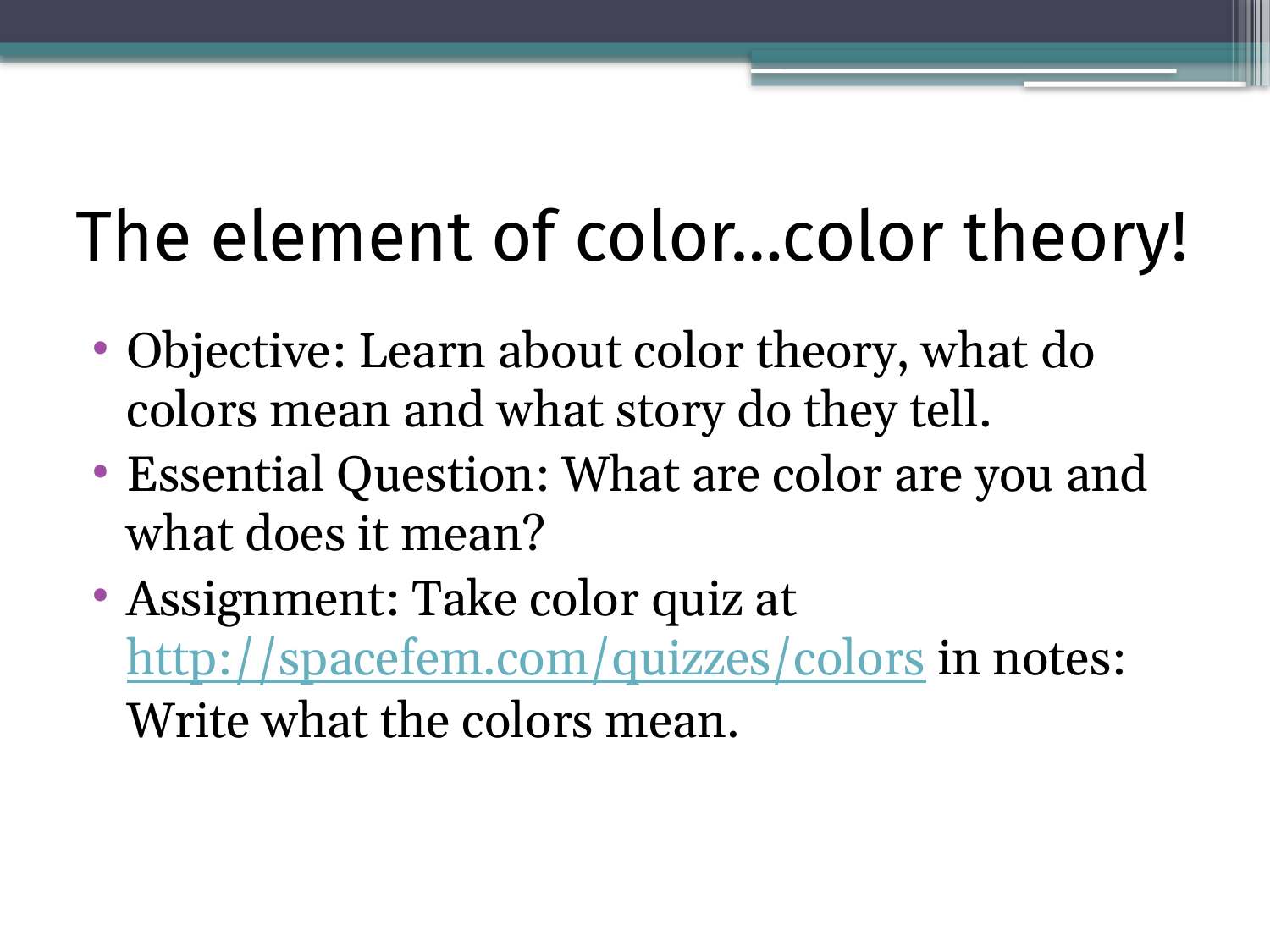

# The element of color…color theory!
Objective: Learn about color theory, what do colors mean and what story do they tell.
Essential Question: What are color are you and what does it mean?
Assignment: Take color quiz at http://spacefem.com/quizzes/colors in notes: Write what the colors mean.